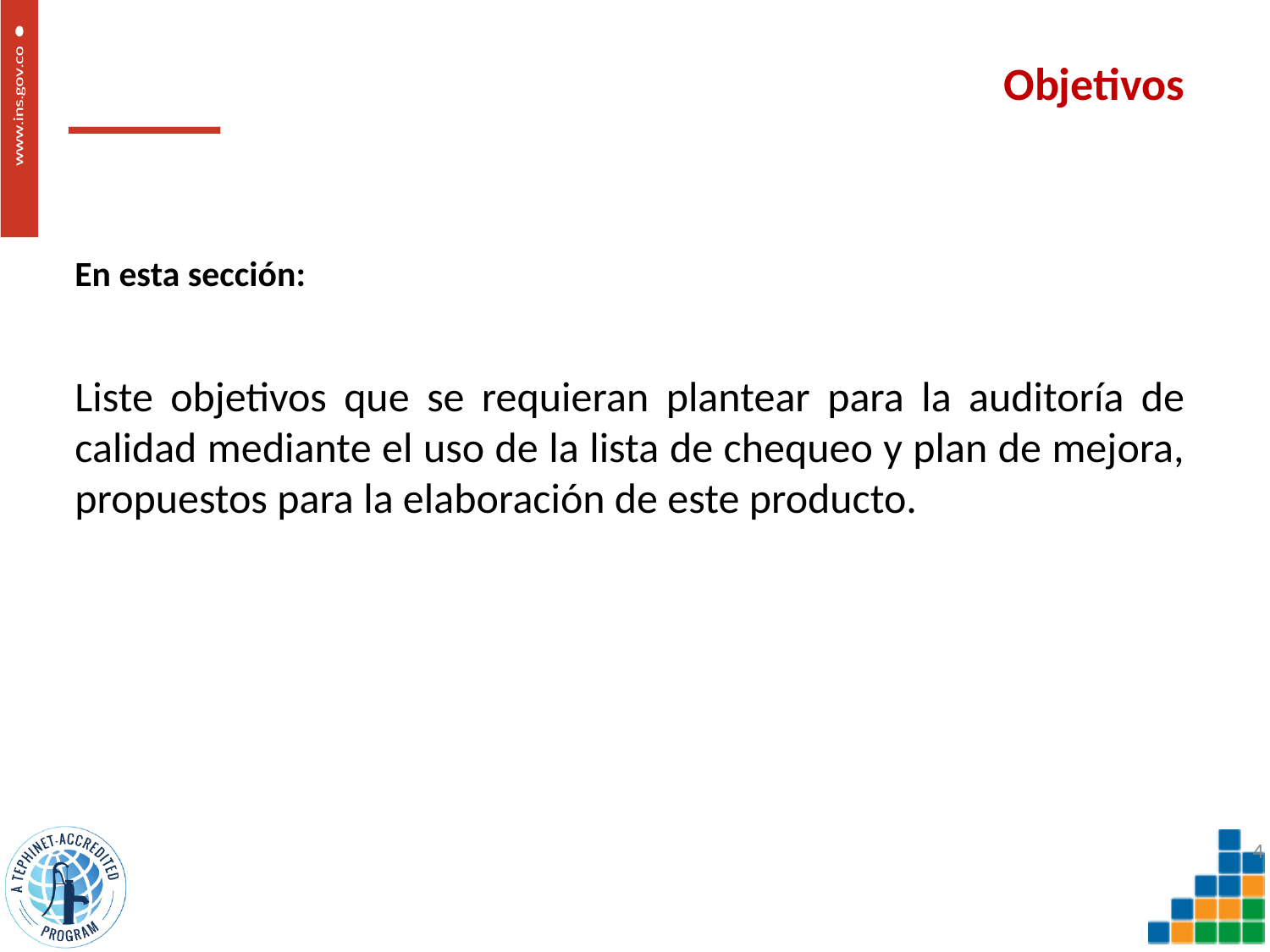

# Objetivos
En esta sección:

Liste objetivos que se requieran plantear para la auditoría de calidad mediante el uso de la lista de chequeo y plan de mejora, propuestos para la elaboración de este producto.
4